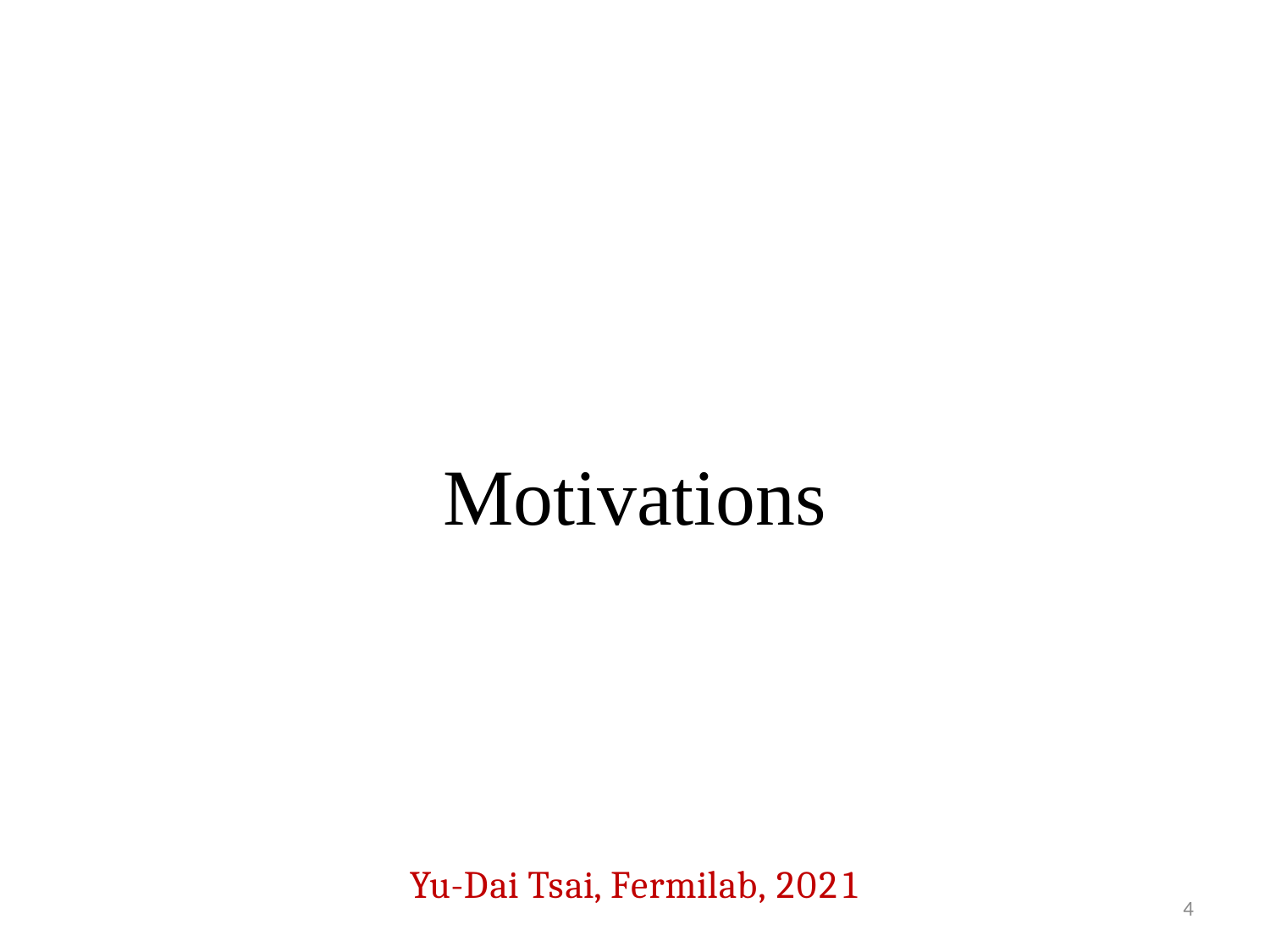

# Motivations

Yu-Dai Tsai, Fermilab, 2021
4